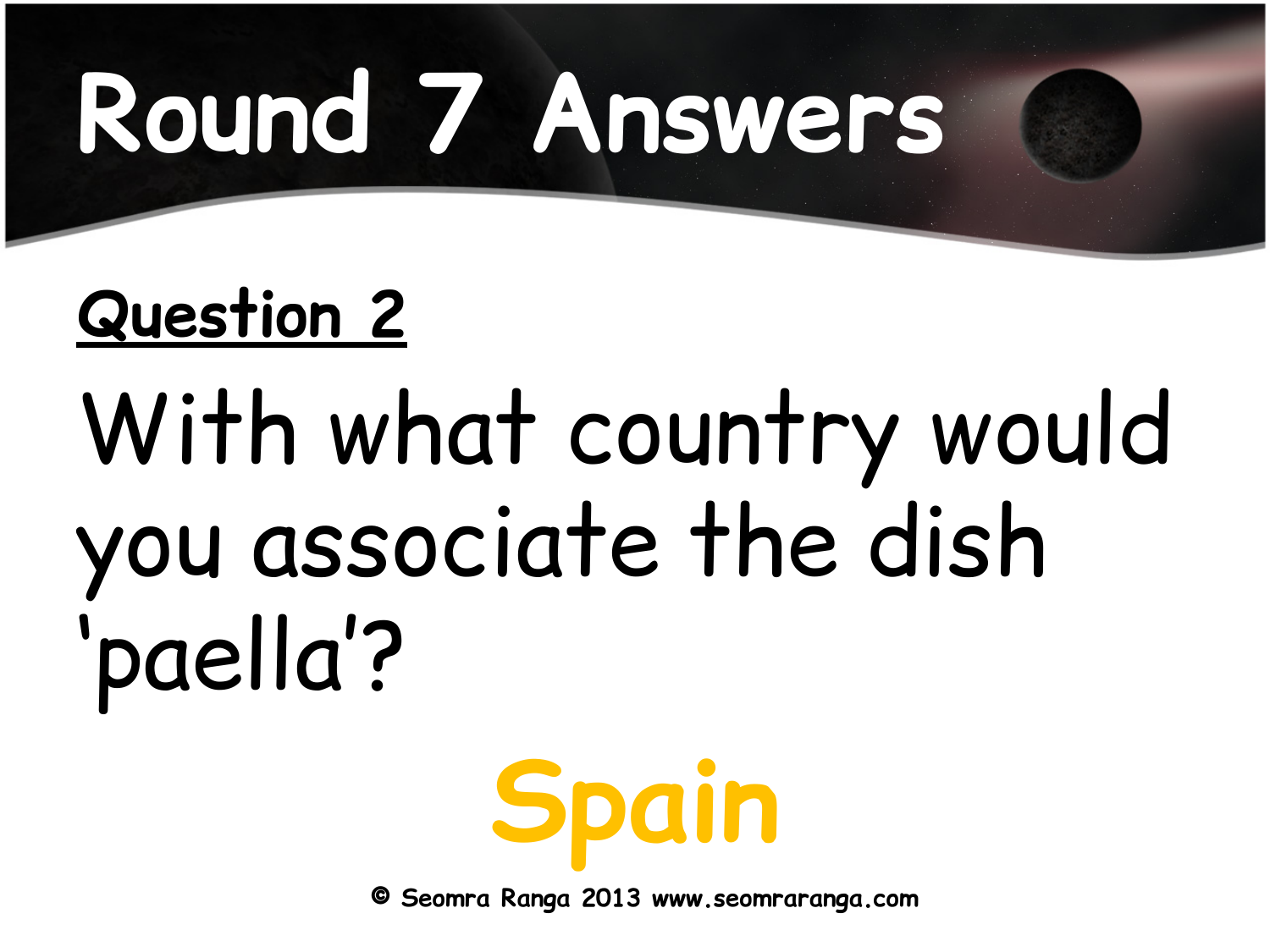

# Round 7 Answers
Question 2
With what country would you associate the dish ‘paella’?
Spain
© Seomra Ranga 2013 www.seomraranga.com